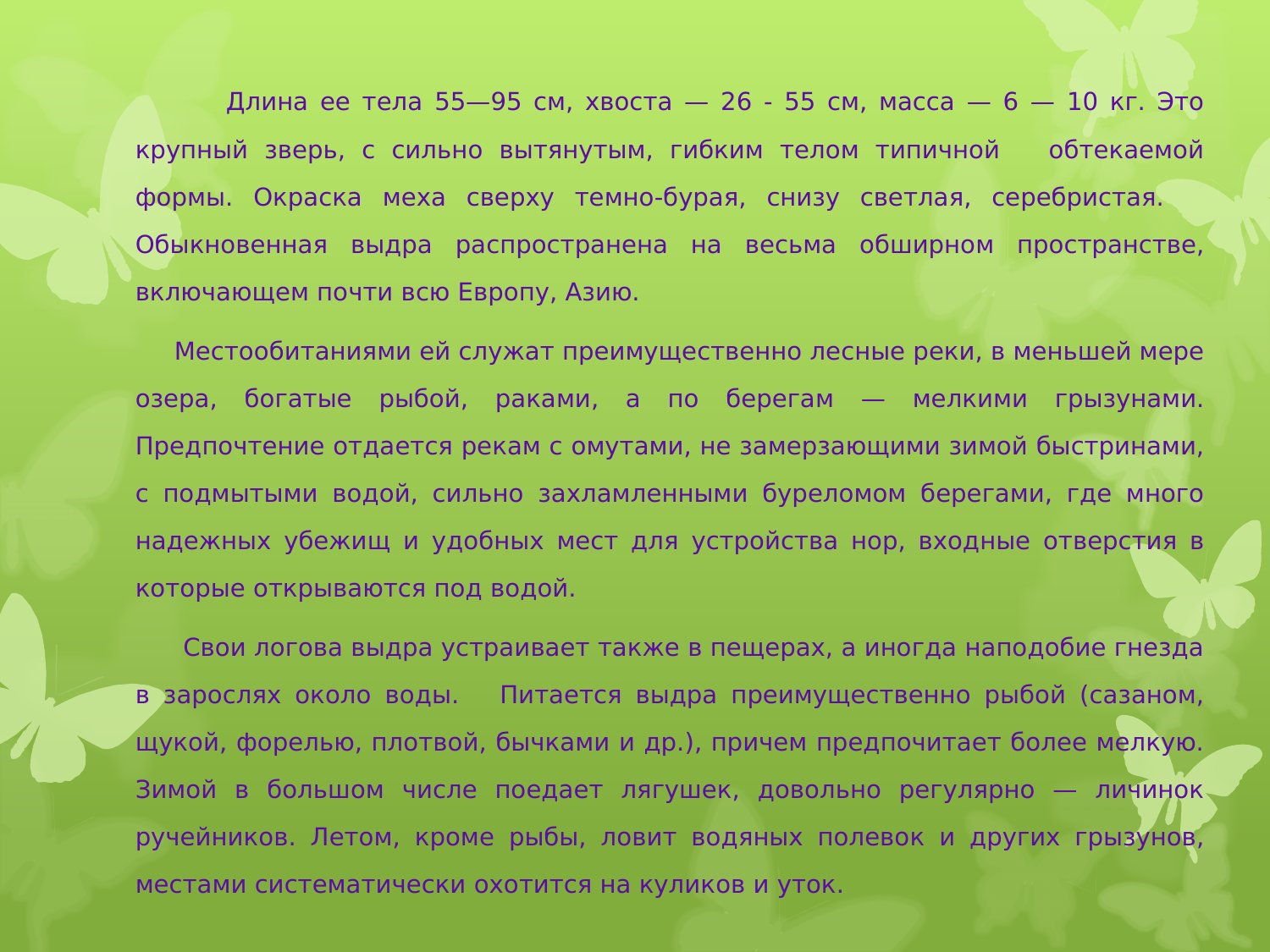

Длина ее тела 55—95 см, хвоста — 26 - 55 см, масса — 6 — 10 кг. Это крупный зверь, с сильно вытянутым, гибким телом типичной   обтекаемой формы. Окраска меха сверху темно-бурая, снизу светлая, серебристая.   Обыкновенная выдра распространена на весьма обширном пространстве, включающем почти всю Европу, Азию.
           Местообитаниями ей служат преимущественно лесные реки, в меньшей мере озера, богатые рыбой, раками, а по берегам — мелкими грызунами. Предпочтение отдается рекам с омутами, не замерзающими зимой быстринами, с подмытыми водой, сильно захламленными буреломом берегами, где много надежных убежищ и удобных мест для устройства нор, входные отверстия в которые открываются под водой.
            Свои логова выдра устраивает также в пещерах, а иногда наподобие гнезда в зарослях около воды.   Питается выдра преимущественно рыбой (сазаном, щукой, форелью, плотвой, бычками и др.), причем предпочитает более мелкую. Зимой в большом числе поедает лягушек, довольно регулярно — личинок ручейников. Летом, кроме рыбы, ловит водяных полевок и других грызунов, местами систематически охотится на куликов и уток.